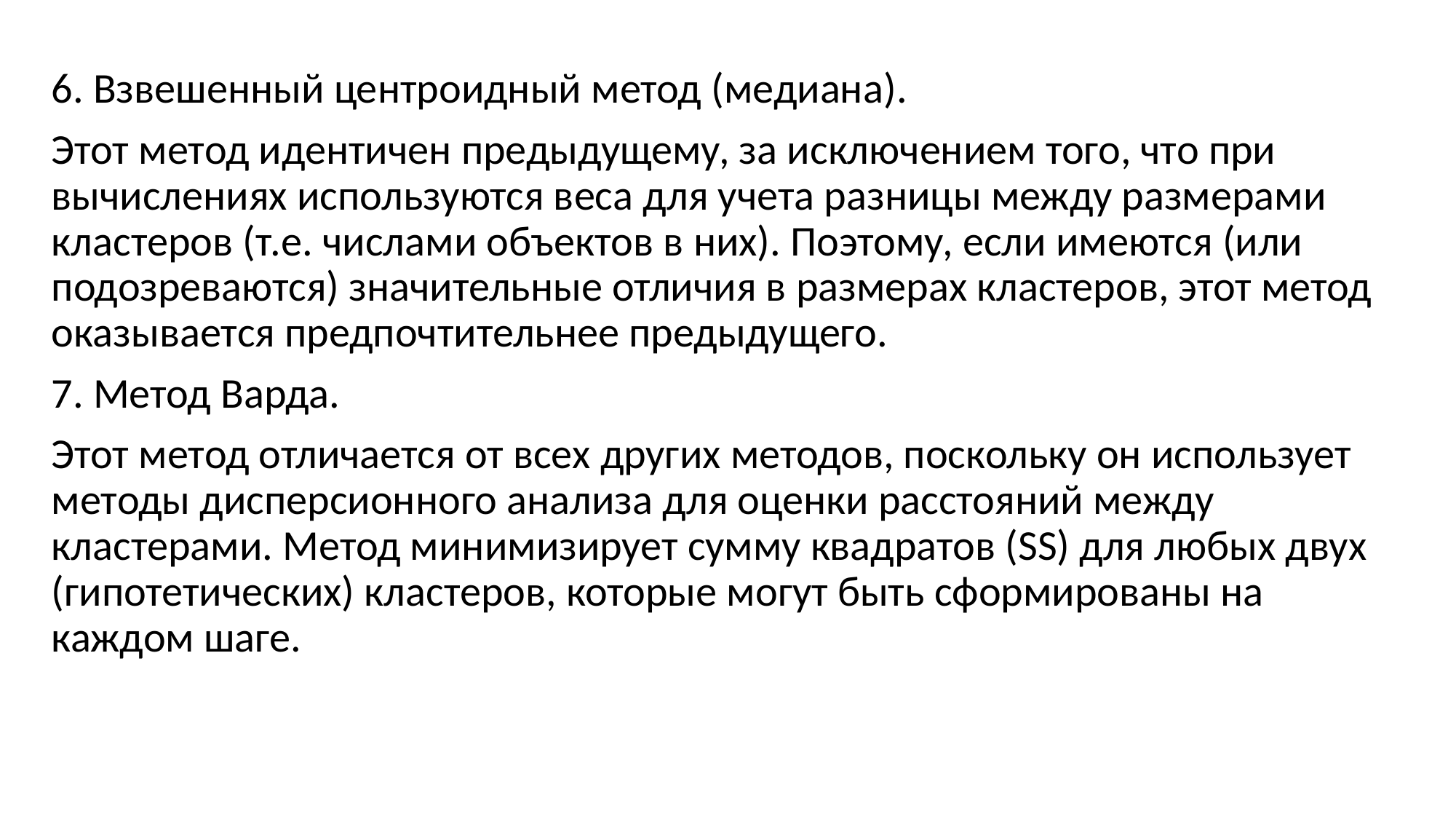

6. Взвешенный центроидный метод (медиана).
Этот метод идентичен предыдущему, за исключением того, что при вычислениях используются веса для учета разницы между размерами кластеров (т.е. числами объектов в них). Поэтому, если имеются (или подозреваются) значительные отличия в размерах кластеров, этот метод оказывается предпочтительнее предыдущего.
7. Метод Варда.
Этот метод отличается от всех других методов, поскольку он использует методы дисперсионного анализа для оценки расстояний между кластерами. Метод минимизирует сумму квадратов (SS) для любых двух (гипотетических) кластеров, которые могут быть сформированы на каждом шаге.